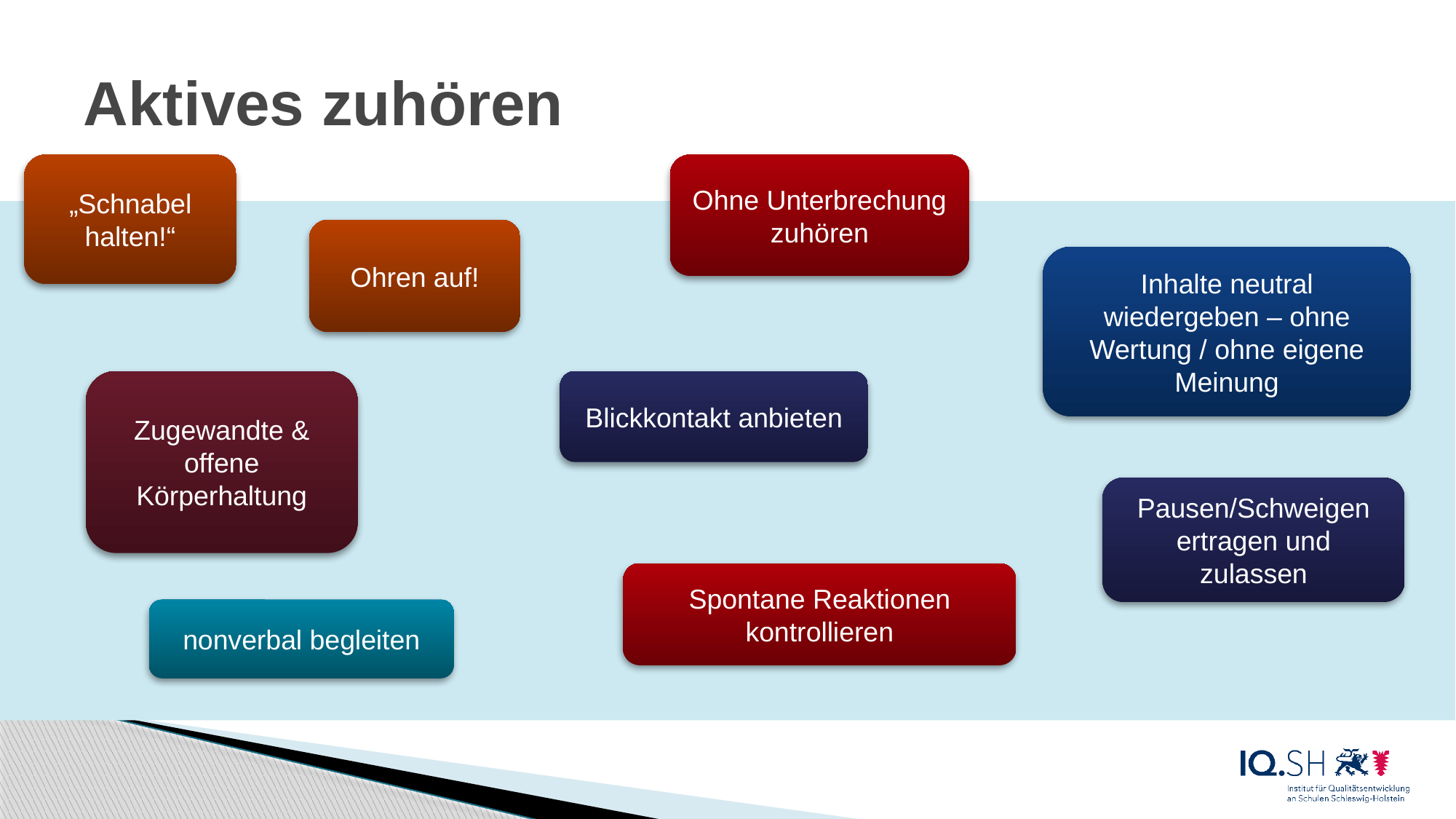

# Aktives zuhören
Ohne Unterbrechung zuhören
„Schnabel halten!“
Ohren auf!
Inhalte neutral wiedergeben – ohne Wertung / ohne eigene Meinung
Zugewandte & offene Körperhaltung
Blickkontakt anbieten
Pausen/Schweigen ertragen und zulassen
Spontane Reaktionen kontrollieren
nonverbal begleiten